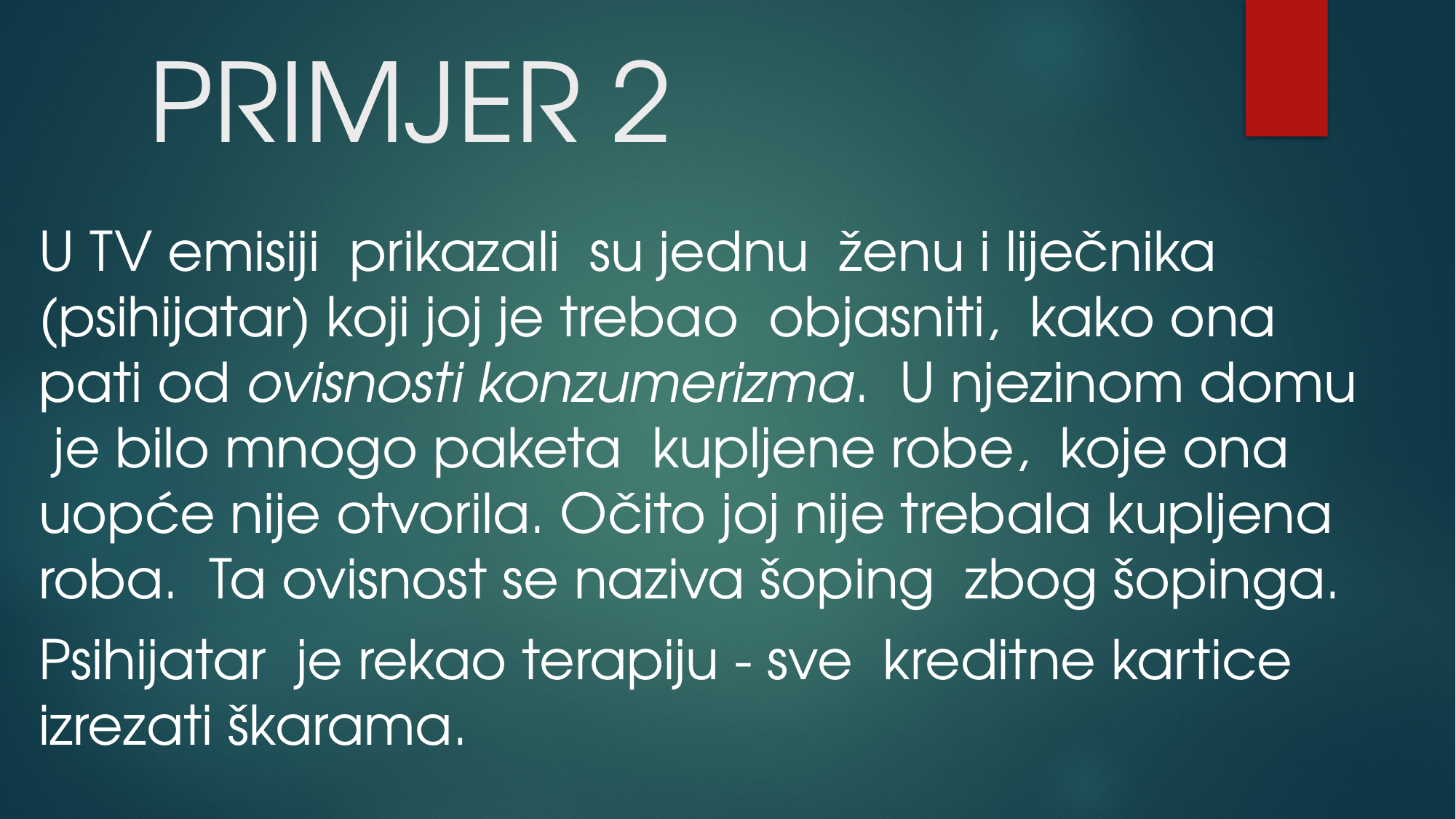

# PRIMJER 2
U TV emisiji  prikazali  su jednu  ženu i liječnika  (psihijatar) koji joj je trebao  objasniti,  kako ona pati od ovisnosti konzumerizma.  U njezinom domu   je bilo mnogo paketa  kupljene robe,  koje ona uopće nije otvorila. Očito joj nije trebala kupljena  roba.  Ta ovisnost se naziva šoping  zbog šopinga.
Psihijatar  je rekao terapiju - sve  kreditne kartice izrezati škarama.